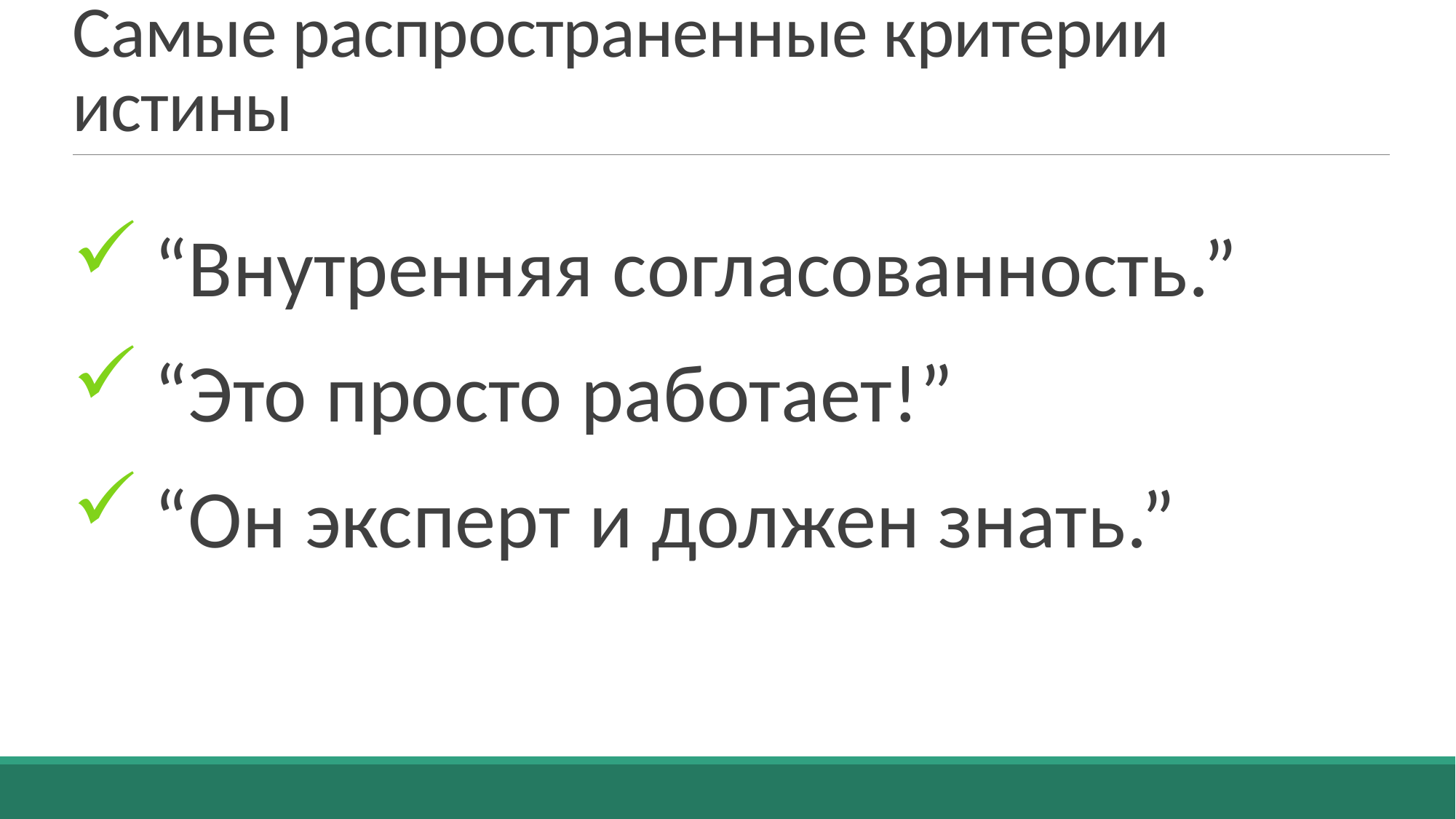

# Самые распространенные критерии истины
“Внутренняя согласованность.”
“Это просто работает!”
“Он эксперт и должен знать.”